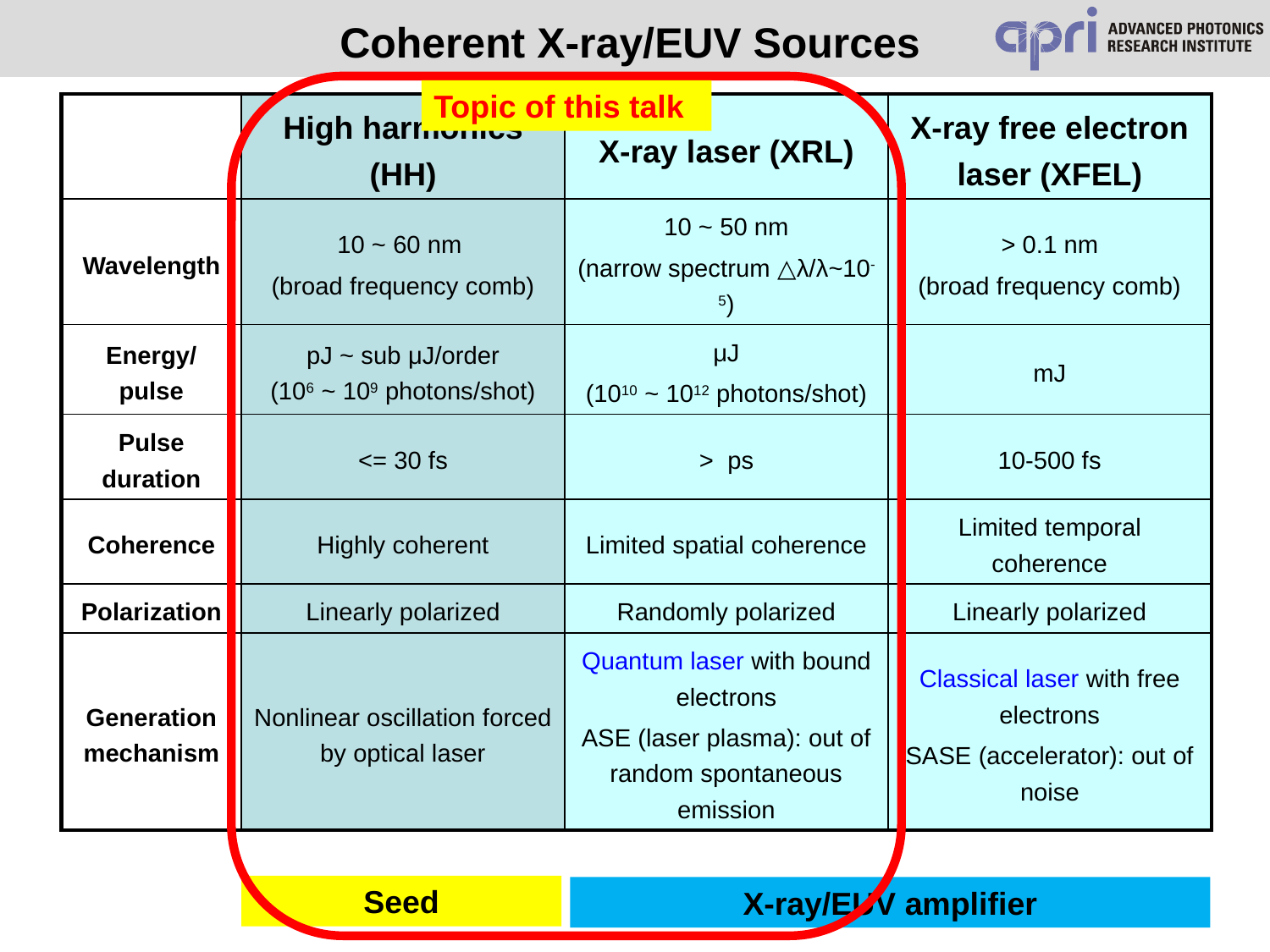

Coherent X-ray/EUV Sources

Topic of this talk
|  | High harmonics (HH) | X-ray laser (XRL) | X-ray free electron laser (XFEL) |
| --- | --- | --- | --- |
| Wavelength | 10 ~ 60 nm (broad frequency comb) | 10 ~ 50 nm (narrow spectrum △λ/λ~10-5) | > 0.1 nm (broad frequency comb) |
| Energy/pulse | pJ ~ sub μJ/order (106 ~ 109 photons/shot) | μJ (1010 ~ 1012 photons/shot) | mJ |
| Pulse duration | <= 30 fs | > ps | 10-500 fs |
| Coherence | Highly coherent | Limited spatial coherence | Limited temporal coherence |
| Polarization | Linearly polarized | Randomly polarized | Linearly polarized |
| Generation mechanism | Nonlinear oscillation forced by optical laser | Quantum laser with bound electrons ASE (laser plasma): out of random spontaneous emission | Classical laser with free electrons SASE (accelerator): out of noise |
Seed
X-ray/EUV amplifier